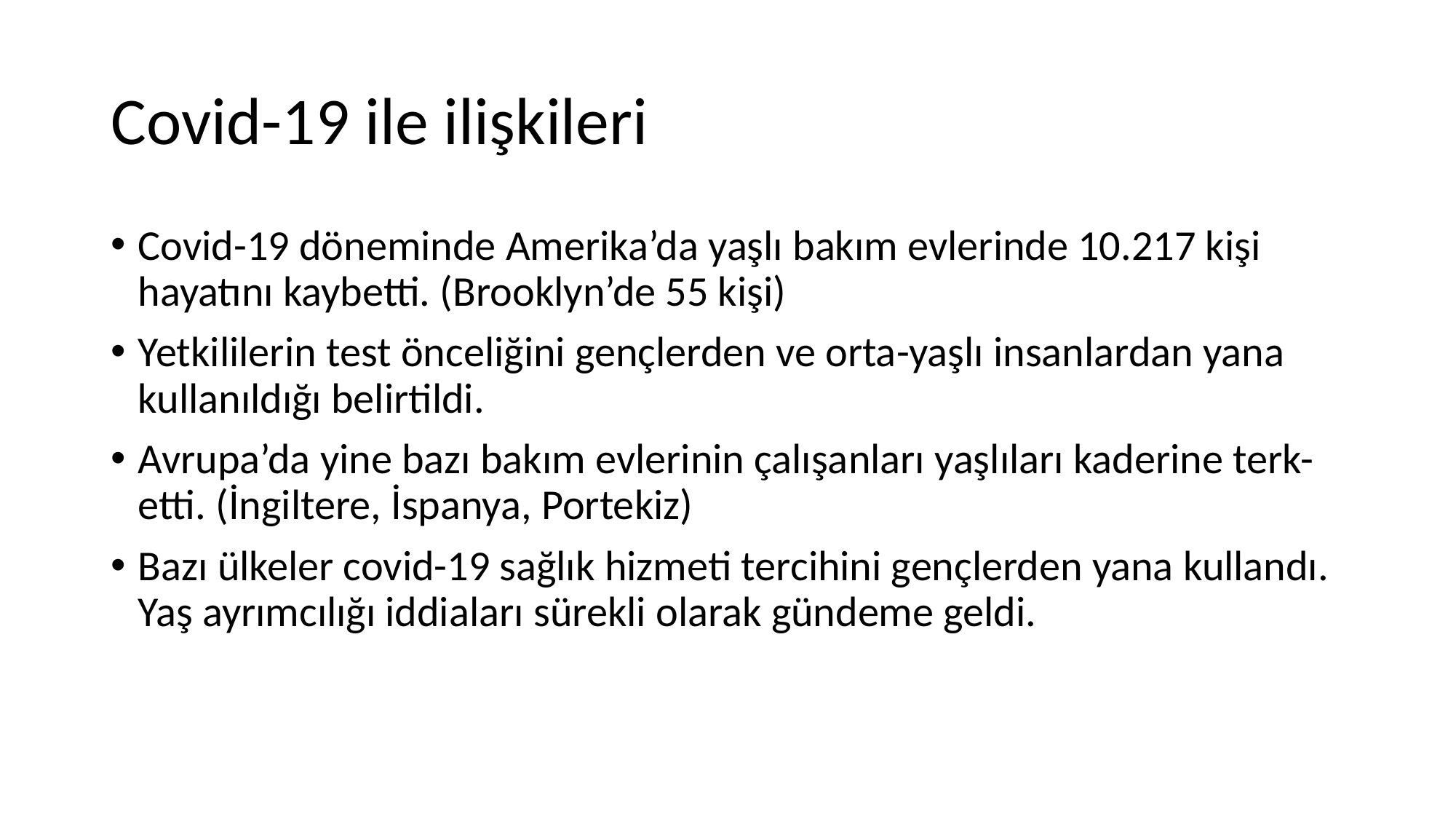

# Covid-19 ile ilişkileri
Covid-19 döneminde Amerika’da yaşlı bakım evlerinde 10.217 kişi hayatını kaybetti. (Brooklyn’de 55 kişi)
Yetkililerin test önceliğini gençlerden ve orta-yaşlı insanlardan yana kullanıldığı belirtildi.
Avrupa’da yine bazı bakım evlerinin çalışanları yaşlıları kaderine terk-etti. (İngiltere, İspanya, Portekiz)
Bazı ülkeler covid-19 sağlık hizmeti tercihini gençlerden yana kullandı. Yaş ayrımcılığı iddiaları sürekli olarak gündeme geldi.